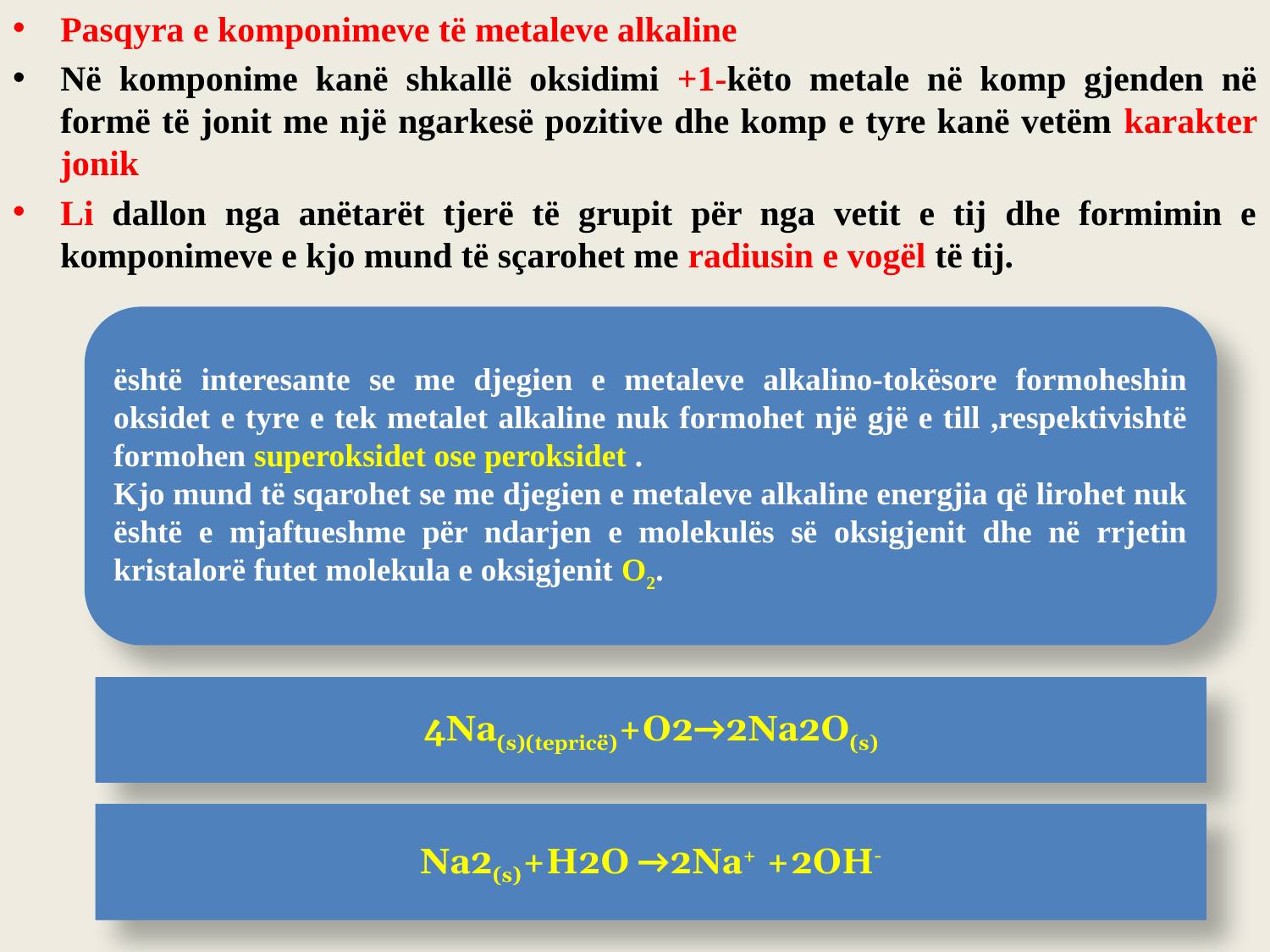

Pasqyra e komponimeve të metaleve alkaline
Në komponime kanë shkallë oksidimi +1-këto metale në komp gjenden në formë të jonit me një ngarkesë pozitive dhe komp e tyre kanë vetëm karakter jonik
Li dallon nga anëtarët tjerë të grupit për nga vetit e tij dhe formimin e komponimeve e kjo mund të sçarohet me radiusin e vogël të tij.

është interesante se me djegien e metaleve alkalino-tokësore formoheshin oksidet e tyre e tek metalet alkaline nuk formohet një gjë e till ,respektivishtë formohen superoksidet ose peroksidet .
Kjo mund të sqarohet se me djegien e metaleve alkaline energjia që lirohet nuk është e mjaftueshme për ndarjen e molekulës së oksigjenit dhe në rrjetin kristalorë futet molekula e oksigjenit O2.
4Na(s)(tepricë)+O2→2Na2O(s)
Na2(s)+H2O →2Na+ +2OH-